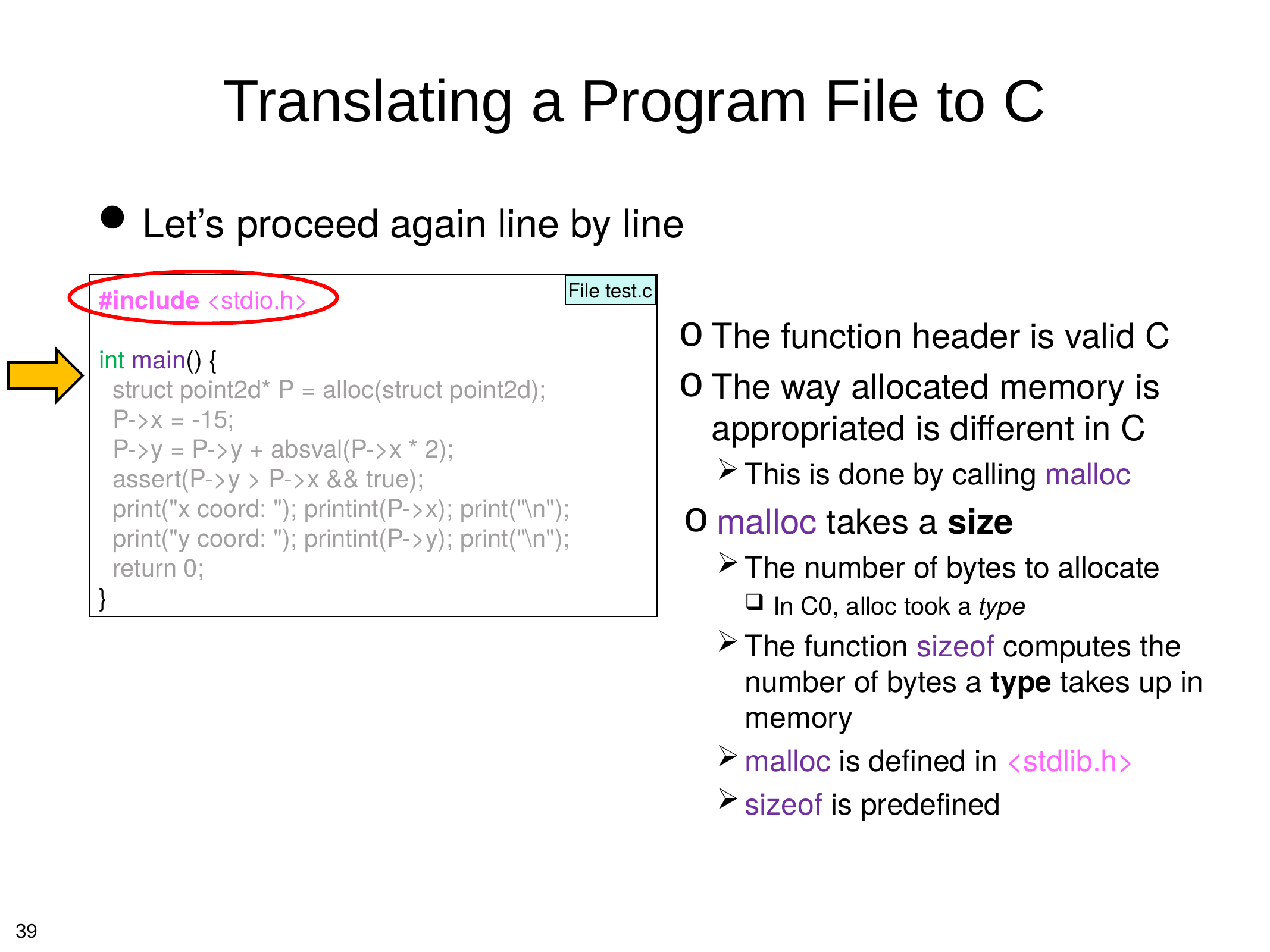

# Translating a Program File to C
Let’s proceed again line by line

The function header is valid C
The way allocated memory is appropriated is different in C
This is done by calling malloc
malloc takes a size
The number of bytes to allocate
In C0, alloc took a type
The function sizeof computes the number of bytes a type takes up in memory
malloc is defined in <stdlib.h>
sizeof is predefined

#include <stdio.h>

int main() {
  struct point2d* P = alloc(struct point2d);
  P->x = -15;
  P->y = P->y + absval(P->x * 2);
  assert(P->y > P->x && true);
  print("x coord: "); printint(P->x); print("\n");
  print("y coord: "); printint(P->y); print("\n");
  return 0;
}
File test.c

39